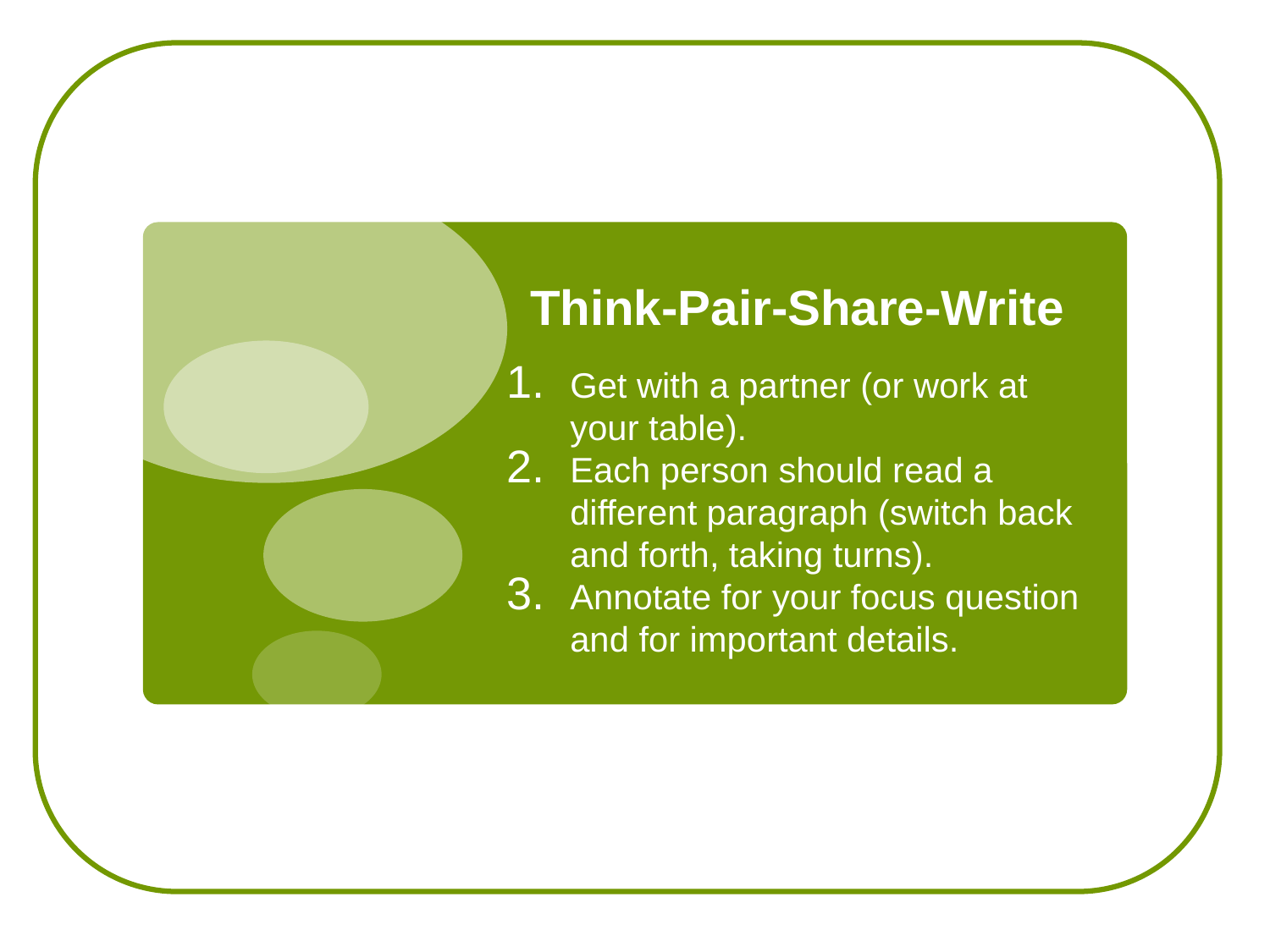

# Think-Pair-Share-Write
Get with a partner (or work at your table).
Each person should read a different paragraph (switch back and forth, taking turns).
Annotate for your focus question and for important details.